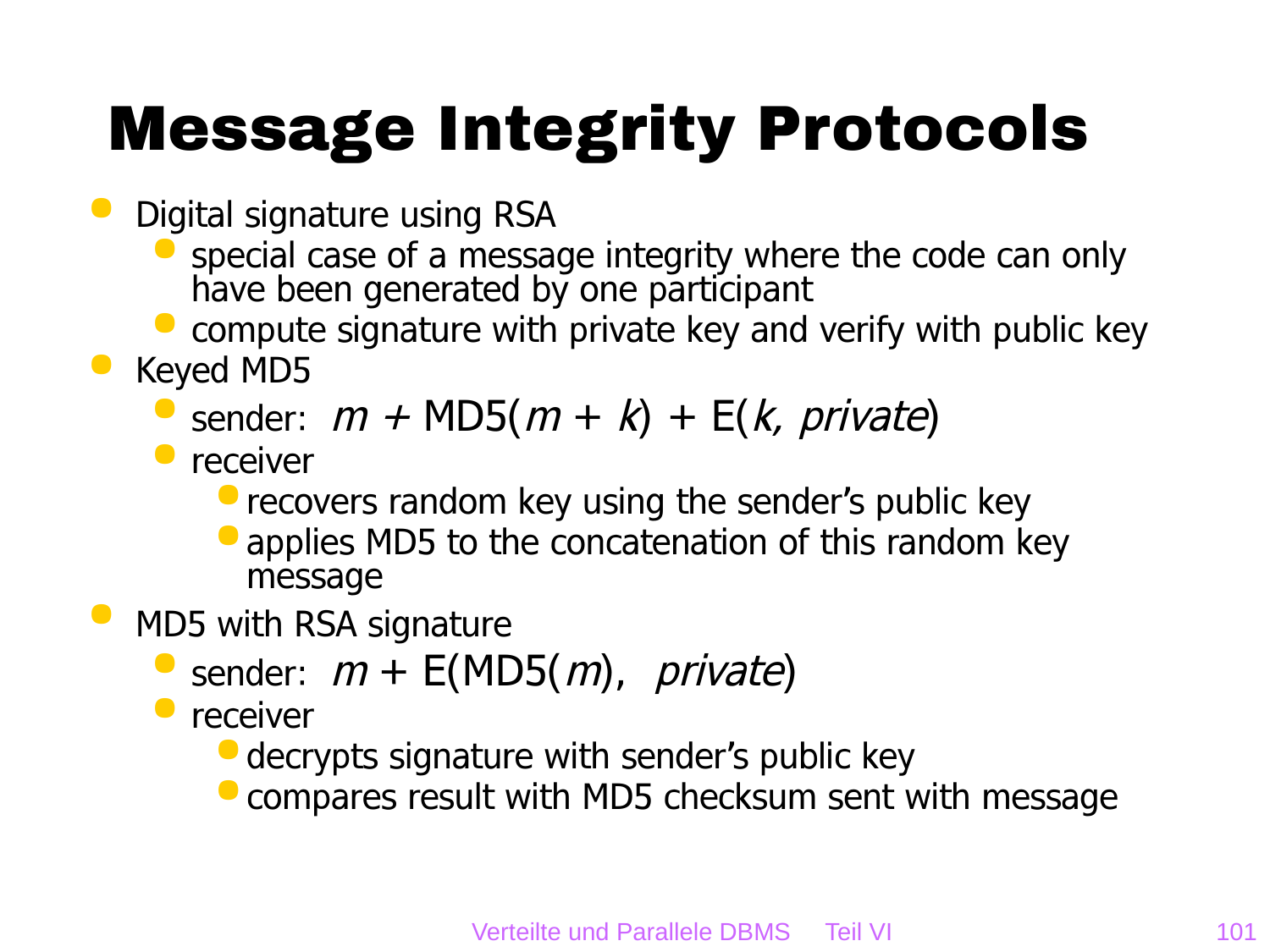

# Message Integrity Protocols
Digital signature using RSA
special case of a message integrity where the code can only have been generated by one participant
compute signature with private key and verify with public key
Keyed MD5
sender:  m + MD5(m + k) + E(k, private)
receiver
recovers random key using the sender’s public key
applies MD5 to the concatenation of this random key message
MD5 with RSA signature
sender:  m + E(MD5(m),  private)
receiver
decrypts signature with sender’s public key
compares result with MD5 checksum sent with message
Verteilte und Parallele DBMS     Teil VI
101